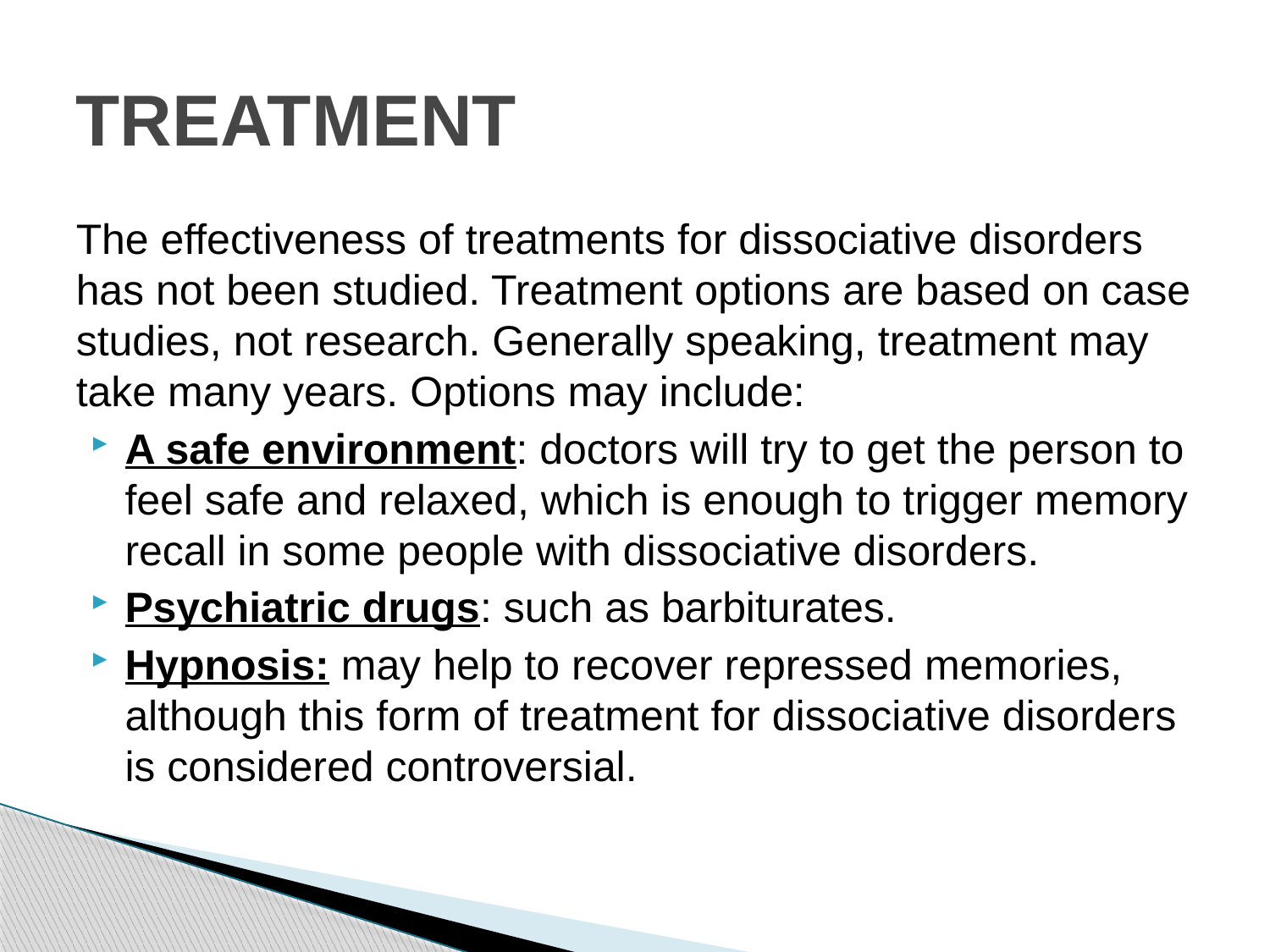

# TREATMENT
The effectiveness of treatments for dissociative disorders has not been studied. Treatment options are based on case studies, not research. Generally speaking, treatment may take many years. Options may include:
A safe environment: doctors will try to get the person to feel safe and relaxed, which is enough to trigger memory recall in some people with dissociative disorders.
Psychiatric drugs: such as barbiturates.
Hypnosis: may help to recover repressed memories, although this form of treatment for dissociative disorders is considered controversial.